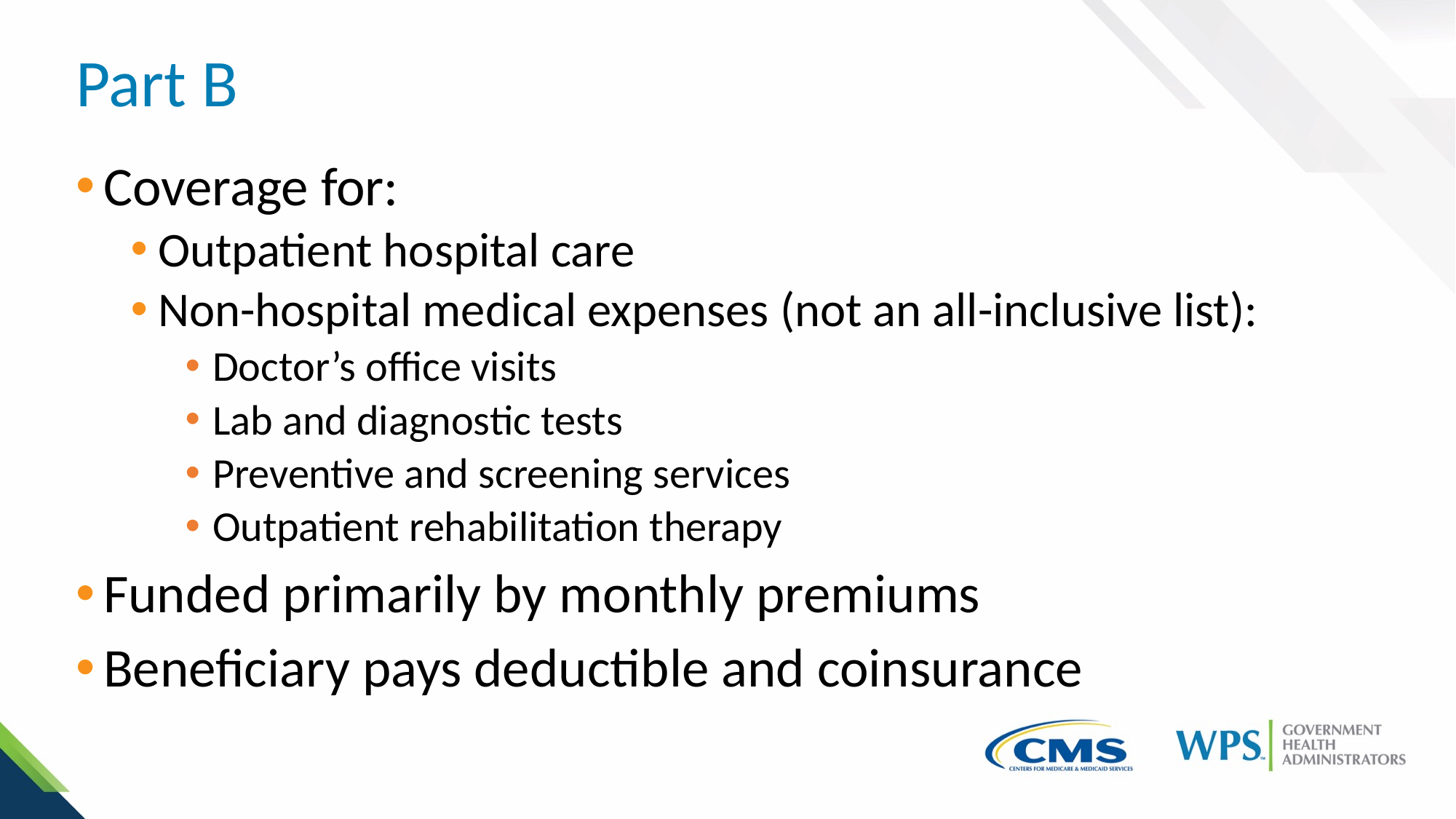

# Part B
Coverage for:
Outpatient hospital care
Non-hospital medical expenses (not an all-inclusive list):
Doctor’s office visits
Lab and diagnostic tests
Preventive and screening services
Outpatient rehabilitation therapy
Funded primarily by monthly premiums
Beneficiary pays deductible and coinsurance